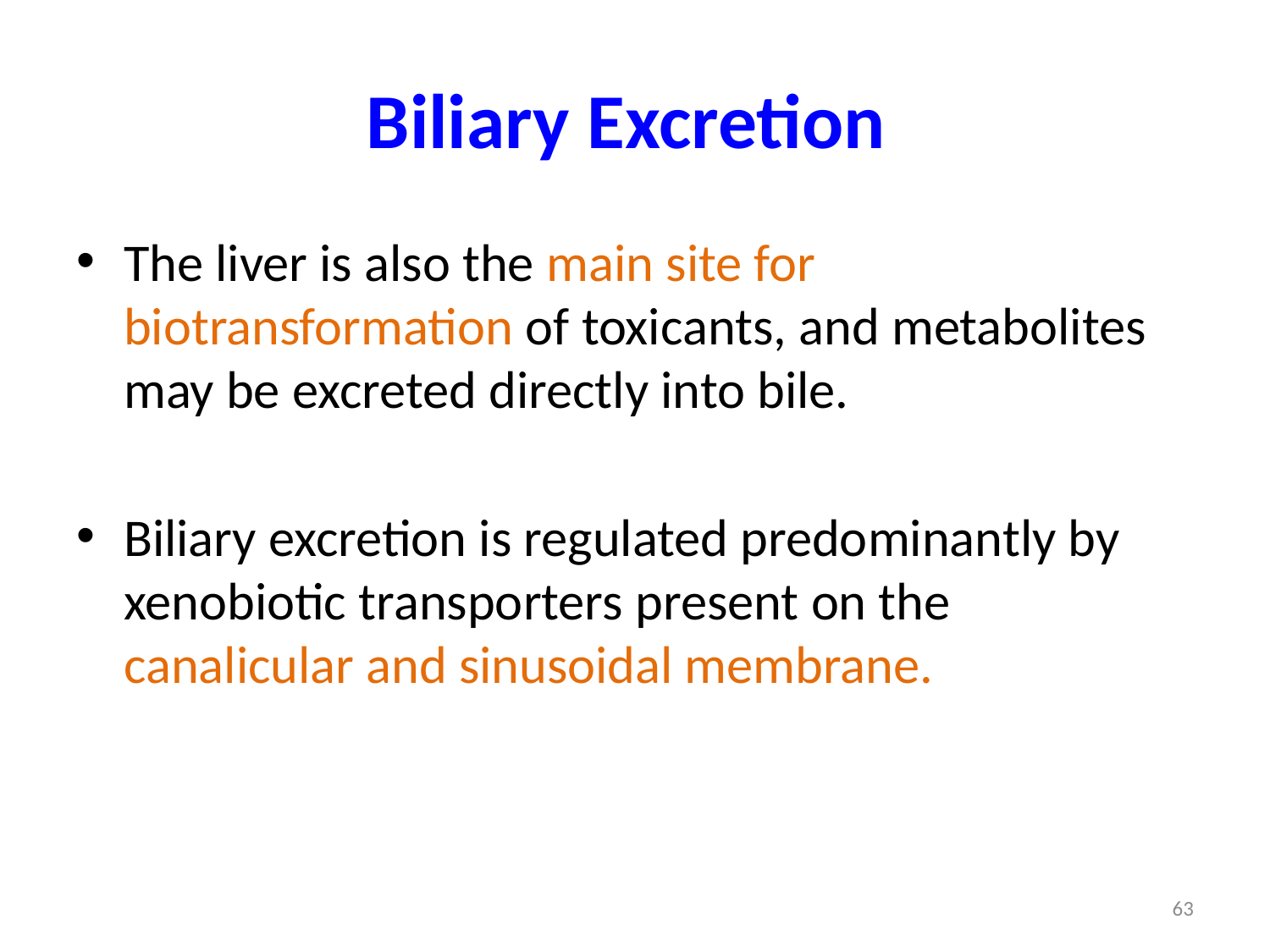

# Biliary Excretion
The liver is also the main site for biotransformation of toxicants, and metabolites may be excreted directly into bile.

Biliary excretion is regulated predominantly by xenobiotic transporters present on the canalicular and sinusoidal membrane.

63